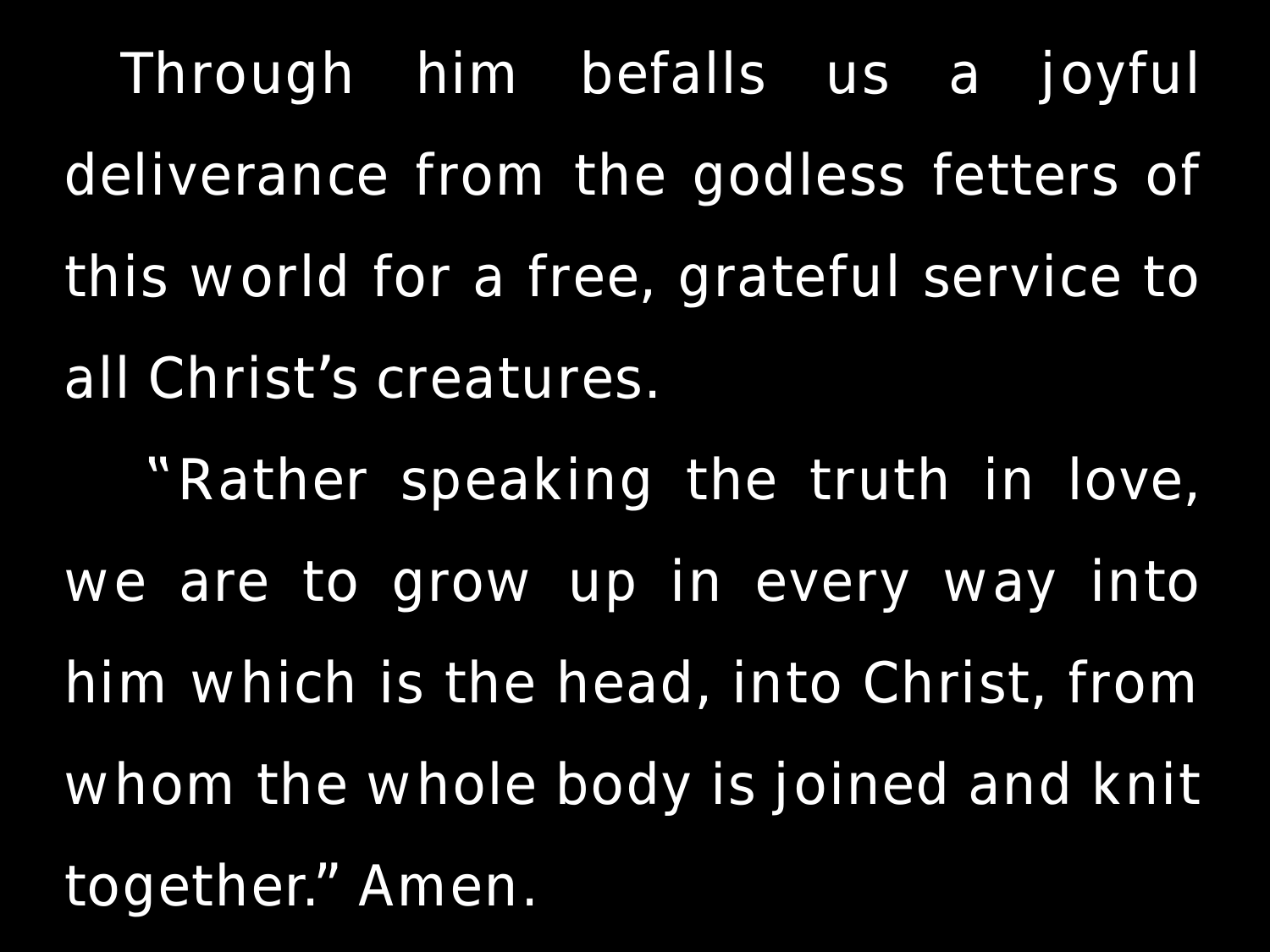

Through him befalls us a joyful deliverance from the godless fetters of this world for a free, grateful service to all Christ’s creatures.
 “Rather speaking the truth in love, we are to grow up in every way into him which is the head, into Christ, from whom the whole body is joined and knit together.” Amen.